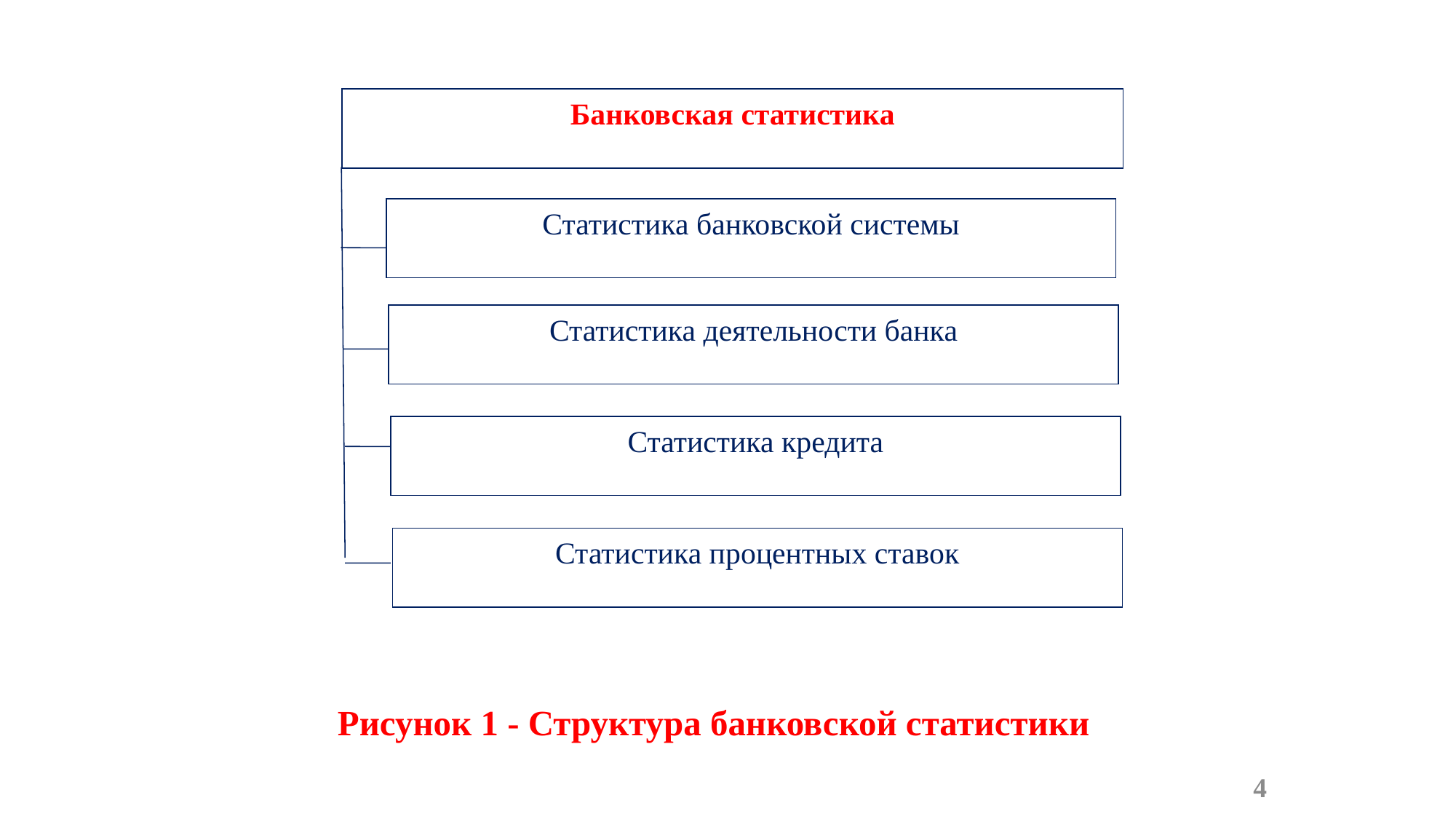

Банковская статистика

Статистика банковской системы

Статистика деятельности банка

Статистика кредита

Статистика процентных ставок

Рисунок 1 ‑ Структура банковской статистики
4